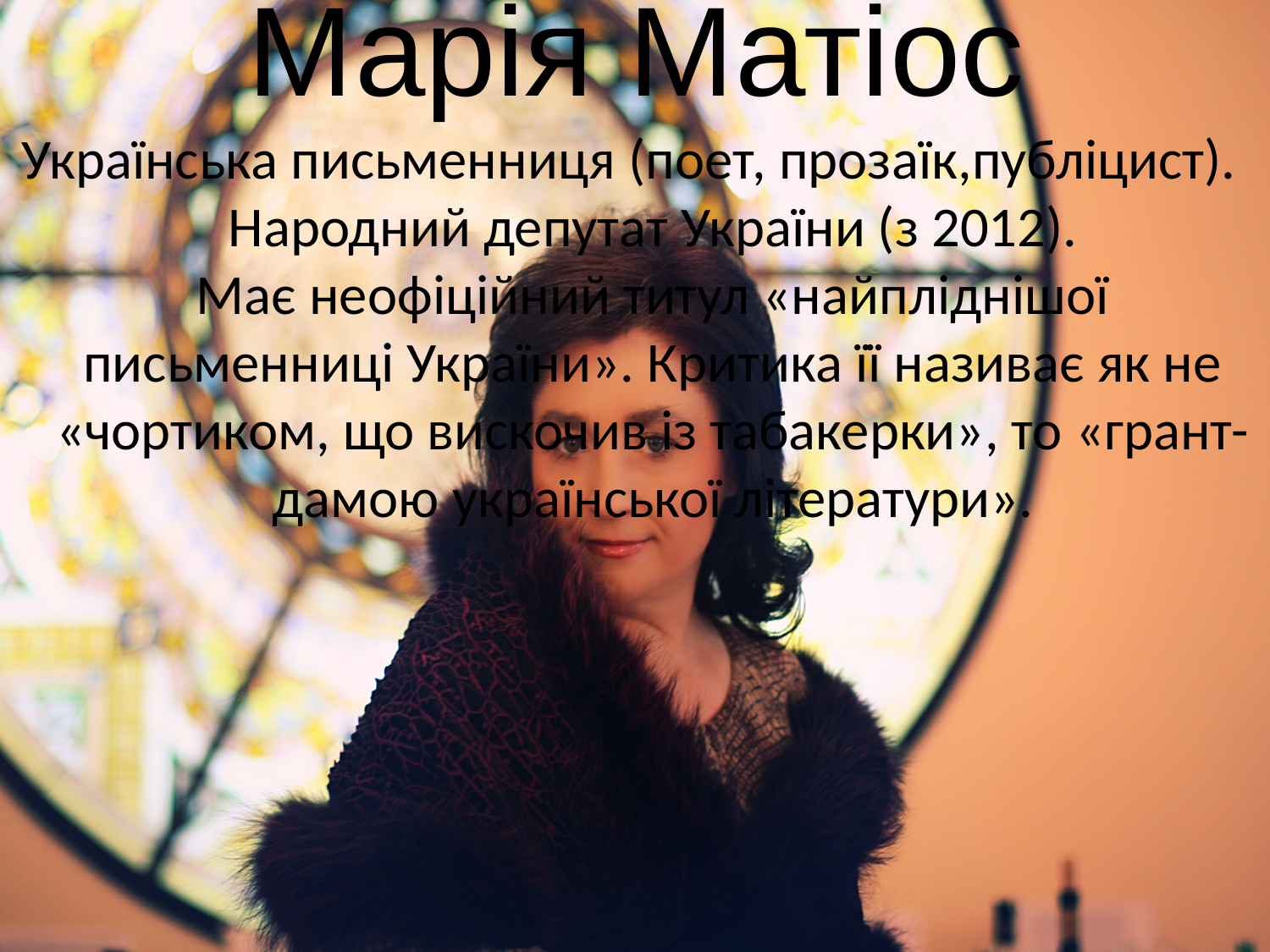

# Марія Матіос
Українська письменниця (поет, прозаїк,публіцист). Народний депутат України (з 2012).
Має неофіційний титул «найпліднішої письменниці України». Критика її називає як не «чортиком, що вискочив із табакерки», то «грант-дамою української літератури».